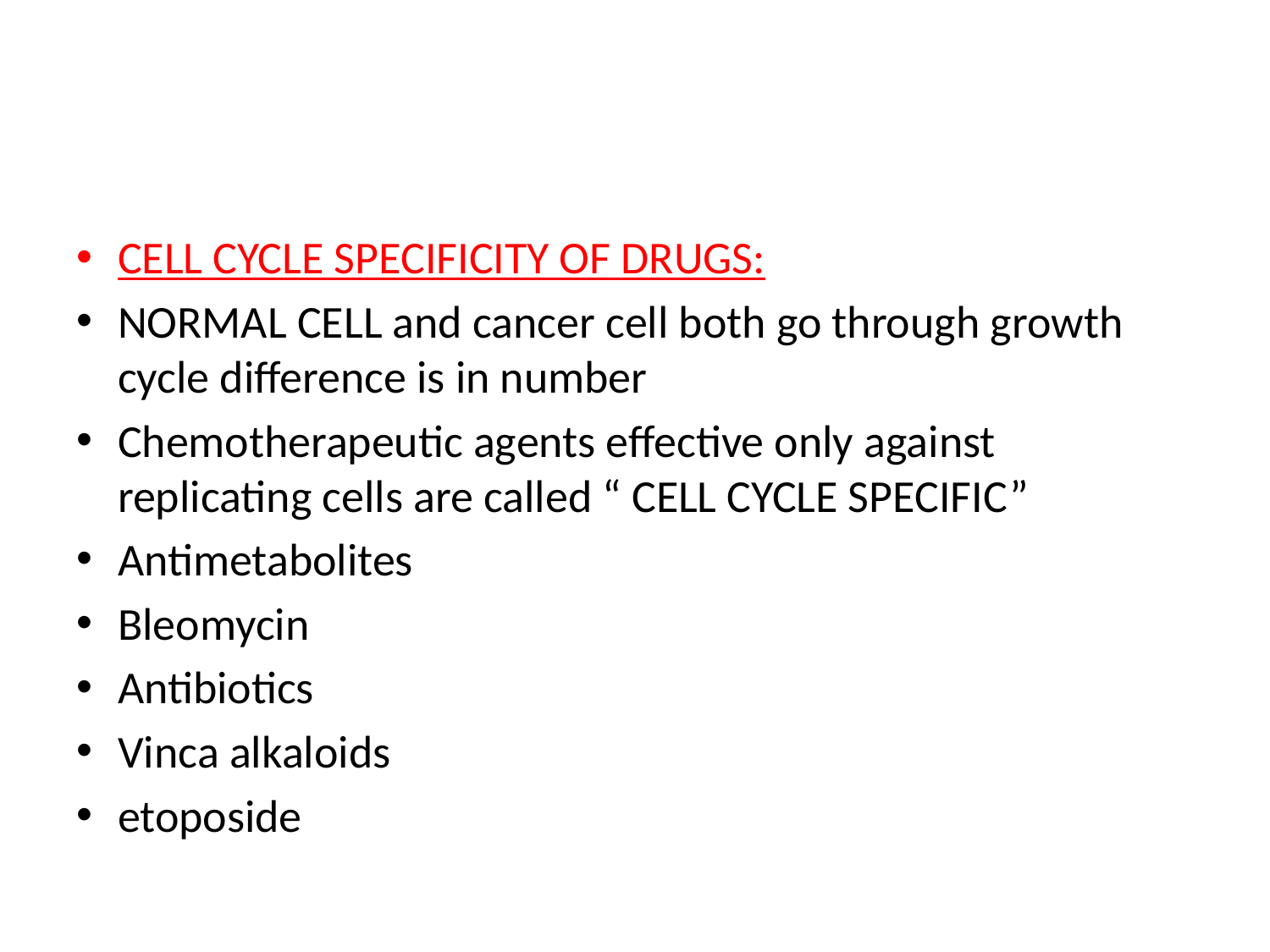

#
CELL CYCLE SPECIFICITY OF DRUGS:
NORMAL CELL and cancer cell both go through growth cycle difference is in number
Chemotherapeutic agents effective only against replicating cells are called “ CELL CYCLE SPECIFIC”
Antimetabolites
Bleomycin
Antibiotics
Vinca alkaloids
etoposide